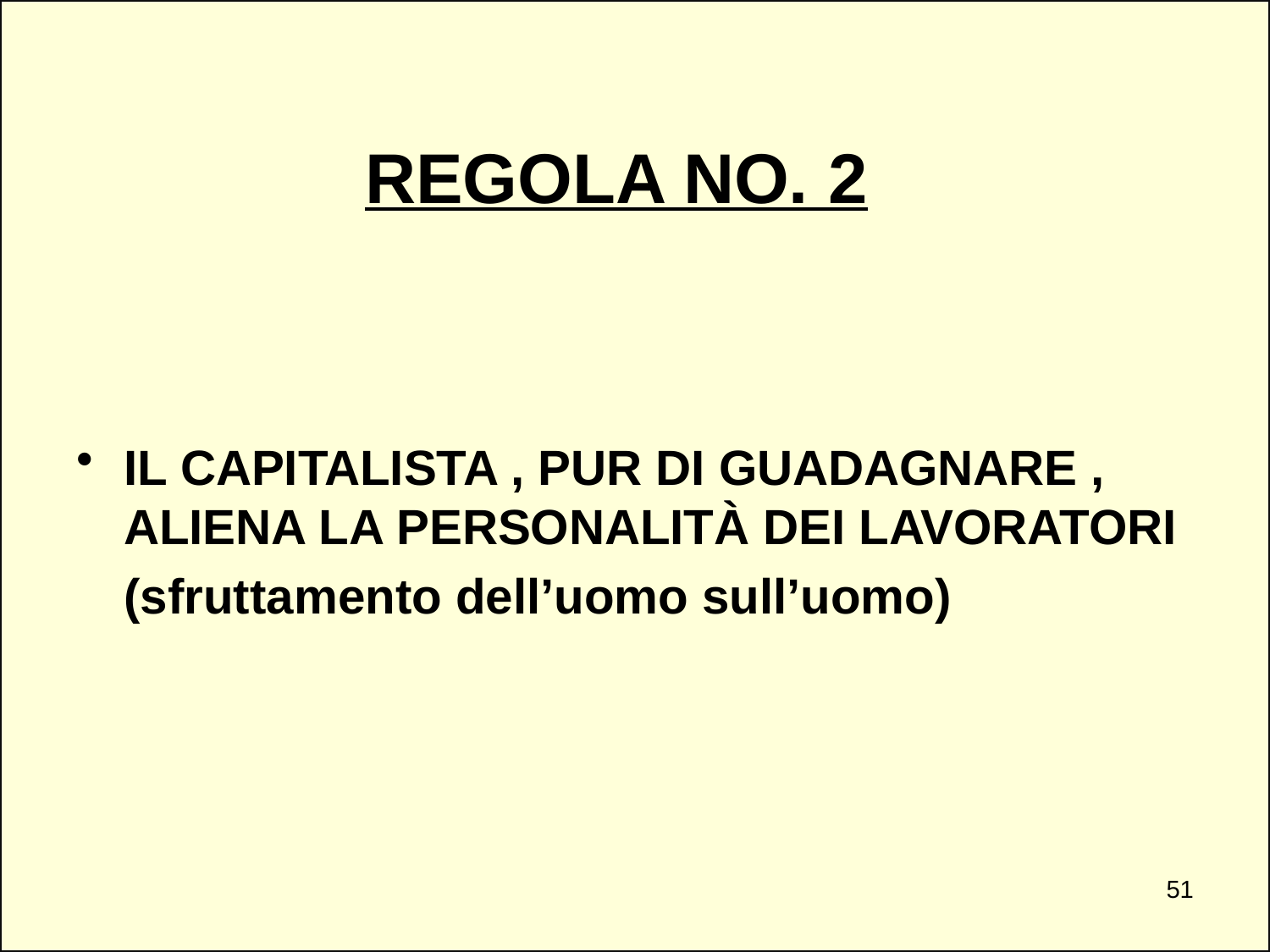

# REGOLA NO. 2

IL CAPITALISTA , PUR DI GUADAGNARE , ALIENA LA PERSONALITÀ DEI LAVORATORI
	(sfruttamento dell’uomo sull’uomo)
51